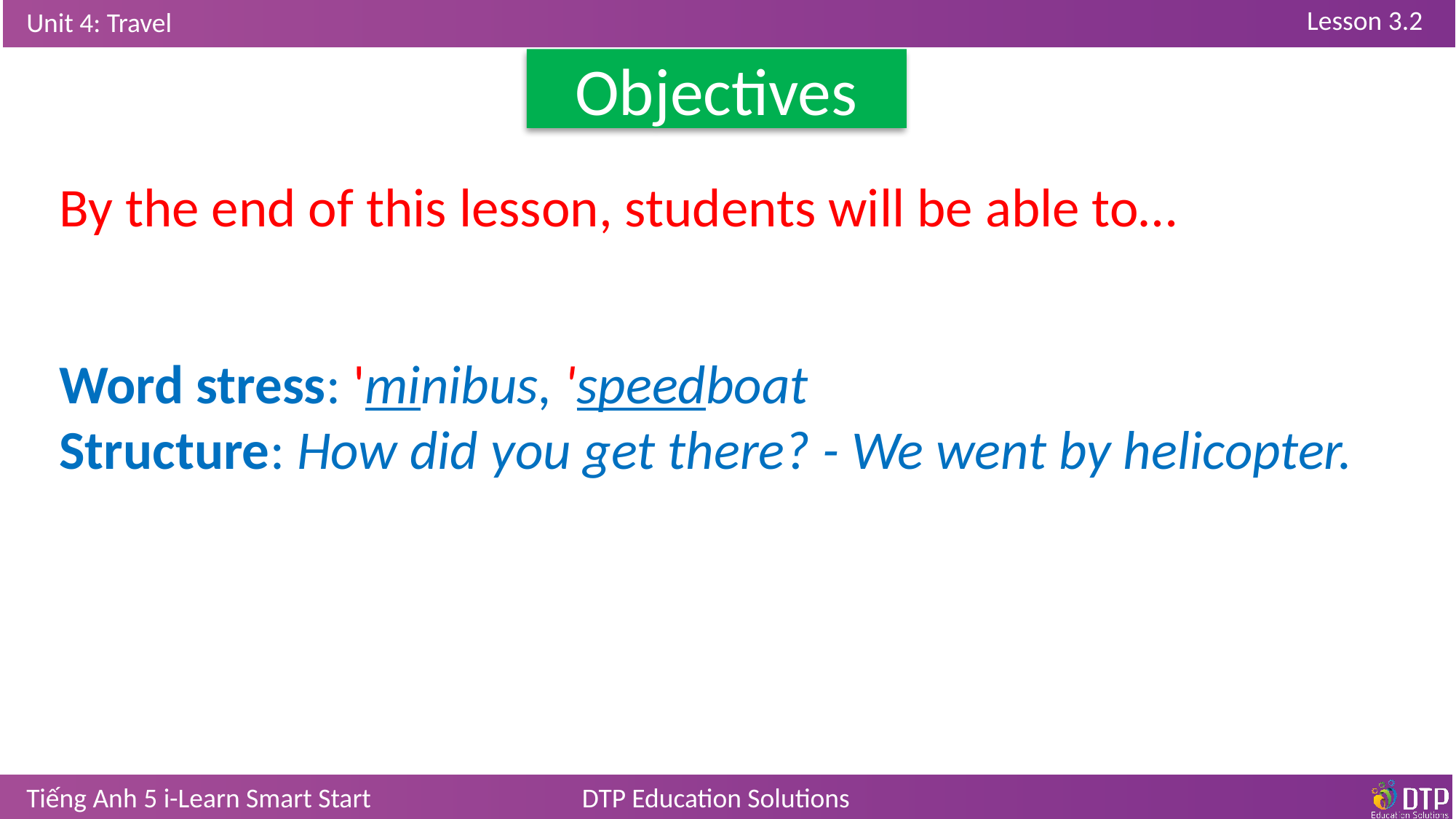

Objectives
By the end of this lesson, students will be able to…

Word stress: 'minibus, 'speedboat
Structure: How did you get there? - We went by helicopter.